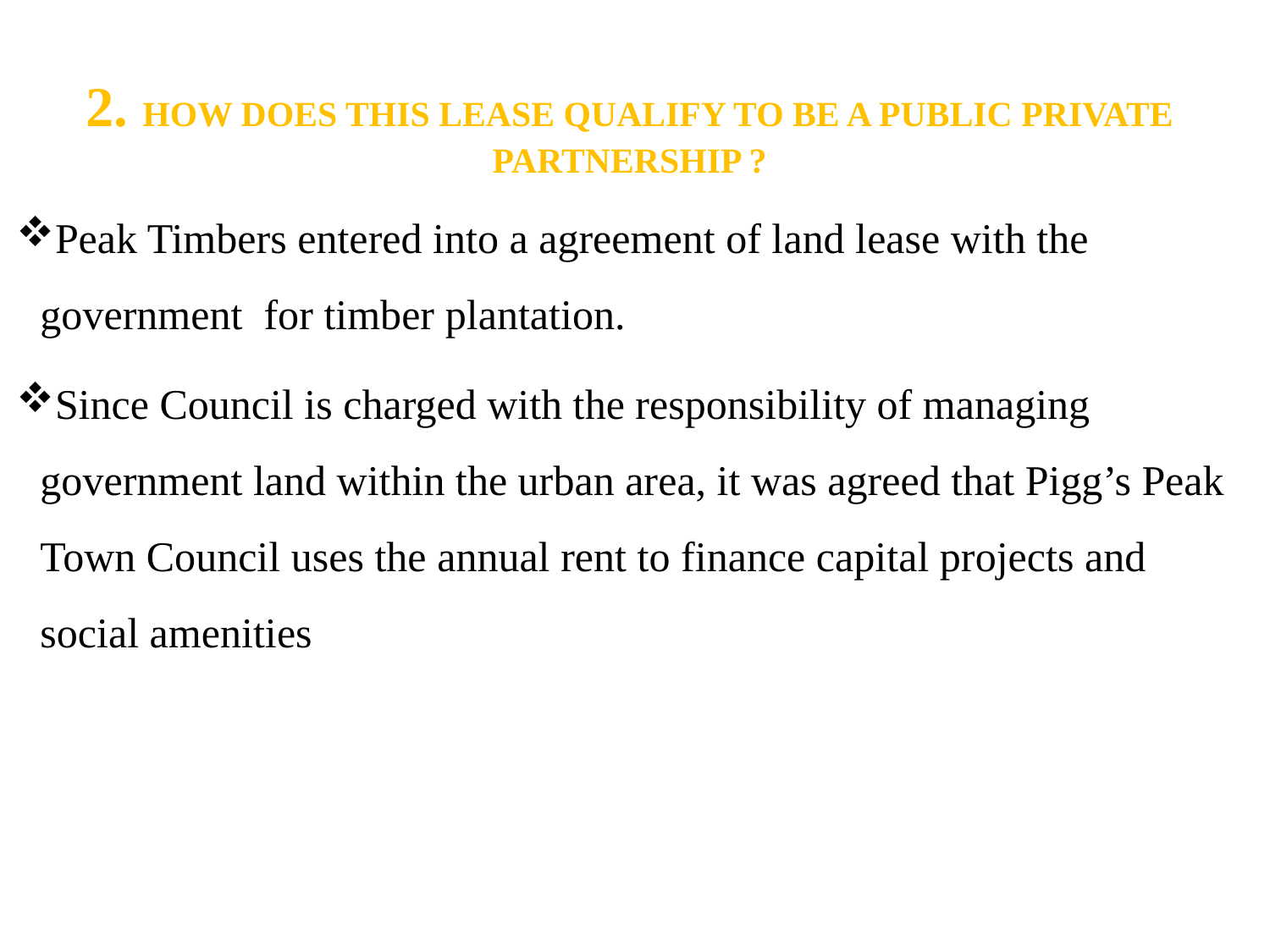

2. HOW DOES THIS LEASE QUALIFY TO BE A PUBLIC PRIVATE PARTNERSHIP ?
Peak Timbers entered into a agreement of land lease with the government  for timber plantation.
Since Council is charged with the responsibility of managing government land within the urban area, it was agreed that Pigg’s Peak Town Council uses the annual rent to finance capital projects and social amenities